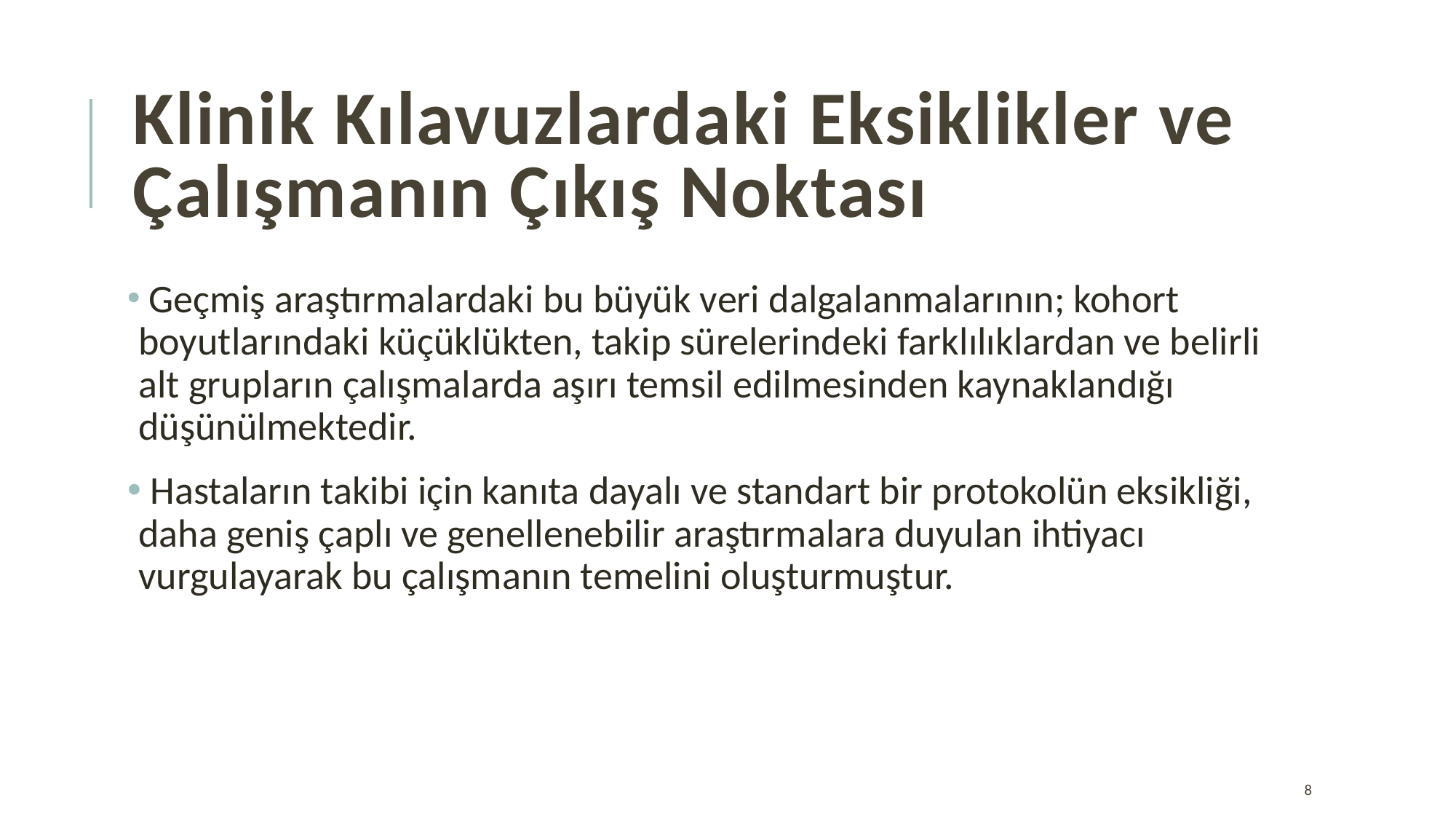

# Klinik Kılavuzlardaki Eksiklikler ve Çalışmanın Çıkış Noktası
 Geçmiş araştırmalardaki bu büyük veri dalgalanmalarının; kohort boyutlarındaki küçüklükten, takip sürelerindeki farklılıklardan ve belirli alt grupların çalışmalarda aşırı temsil edilmesinden kaynaklandığı düşünülmektedir.
 Hastaların takibi için kanıta dayalı ve standart bir protokolün eksikliği, daha geniş çaplı ve genellenebilir araştırmalara duyulan ihtiyacı vurgulayarak bu çalışmanın temelini oluşturmuştur.

8